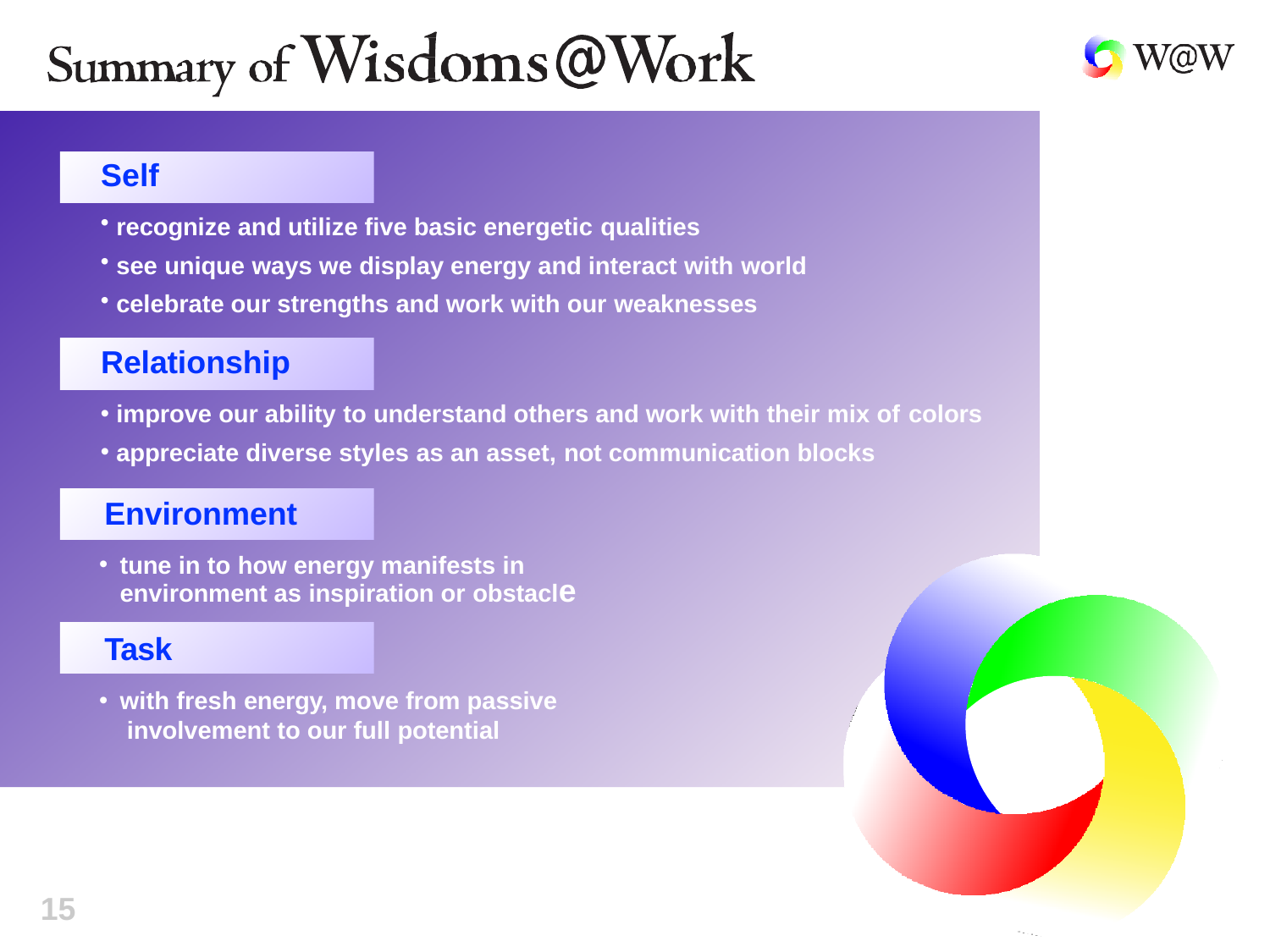

# Self
recognize and utilize five basic energetic qualities
see unique ways we display energy and interact with world
celebrate our strengths and work with our weaknesses

Relationship
improve our ability to understand others and work with their mix of colors
appreciate diverse styles as an asset, not communication blocks

Environment
tune in to how energy manifests in  environment as inspiration or obstacle
Task
with fresh energy, move from passive  involvement to our full potential
15